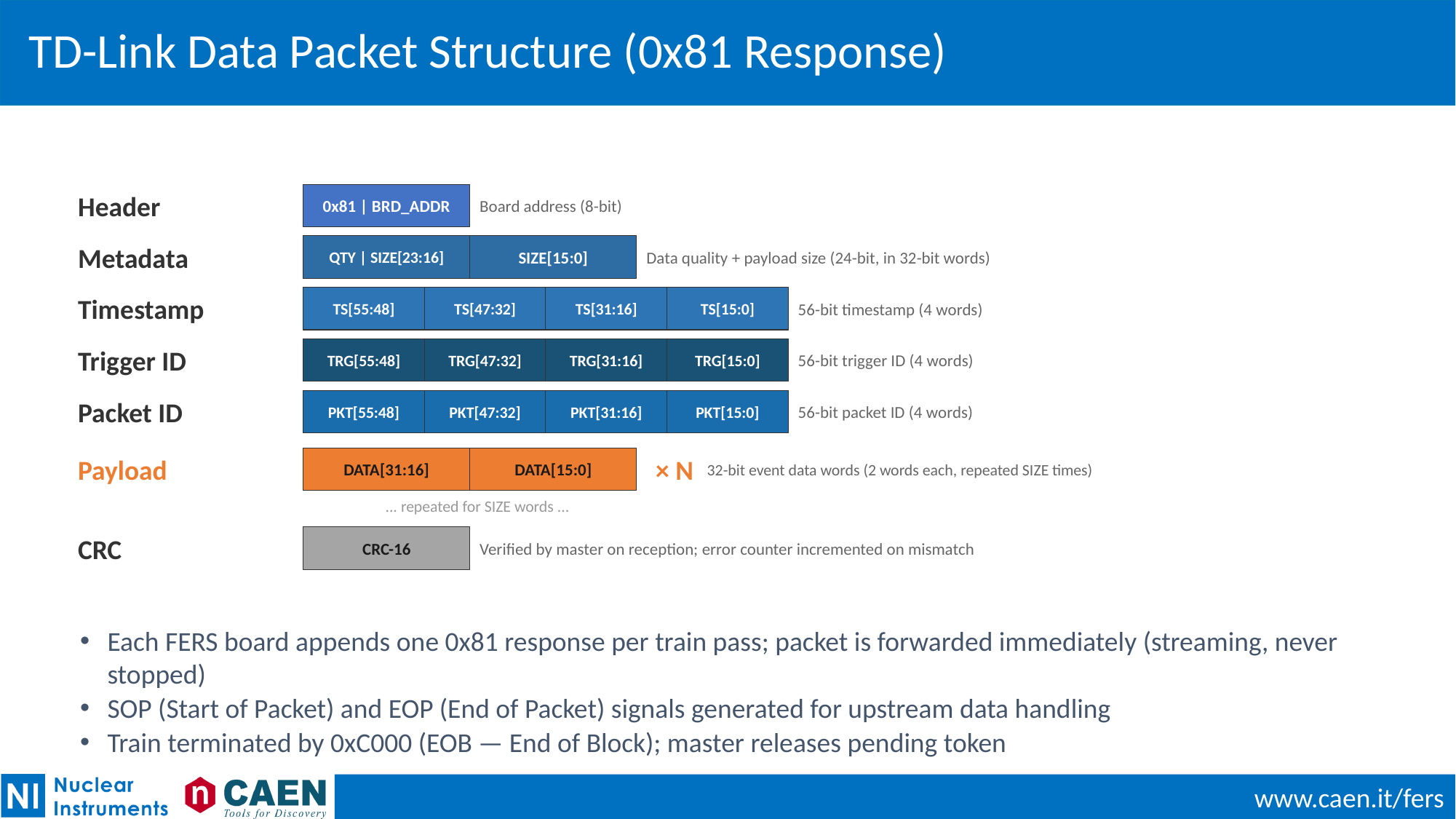

# TD-Link Data Packet Structure (0x81 Response)
Header
0x81 | BRD_ADDR
Board address (8-bit)
Metadata
QTY | SIZE[23:16]
SIZE[15:0]
Data quality + payload size (24-bit, in 32-bit words)
Timestamp
TS[55:48]
TS[47:32]
TS[31:16]
TS[15:0]
56-bit timestamp (4 words)
Trigger ID
TRG[55:48]
TRG[47:32]
TRG[31:16]
TRG[15:0]
56-bit trigger ID (4 words)
Packet ID
PKT[55:48]
PKT[47:32]
PKT[31:16]
PKT[15:0]
56-bit packet ID (4 words)
Payload
DATA[31:16]
DATA[15:0]
× N
32-bit event data words (2 words each, repeated SIZE times)
... repeated for SIZE words ...
CRC
CRC-16
Verified by master on reception; error counter incremented on mismatch
Each FERS board appends one 0x81 response per train pass; packet is forwarded immediately (streaming, never stopped)
SOP (Start of Packet) and EOP (End of Packet) signals generated for upstream data handling
Train terminated by 0xC000 (EOB — End of Block); master releases pending token